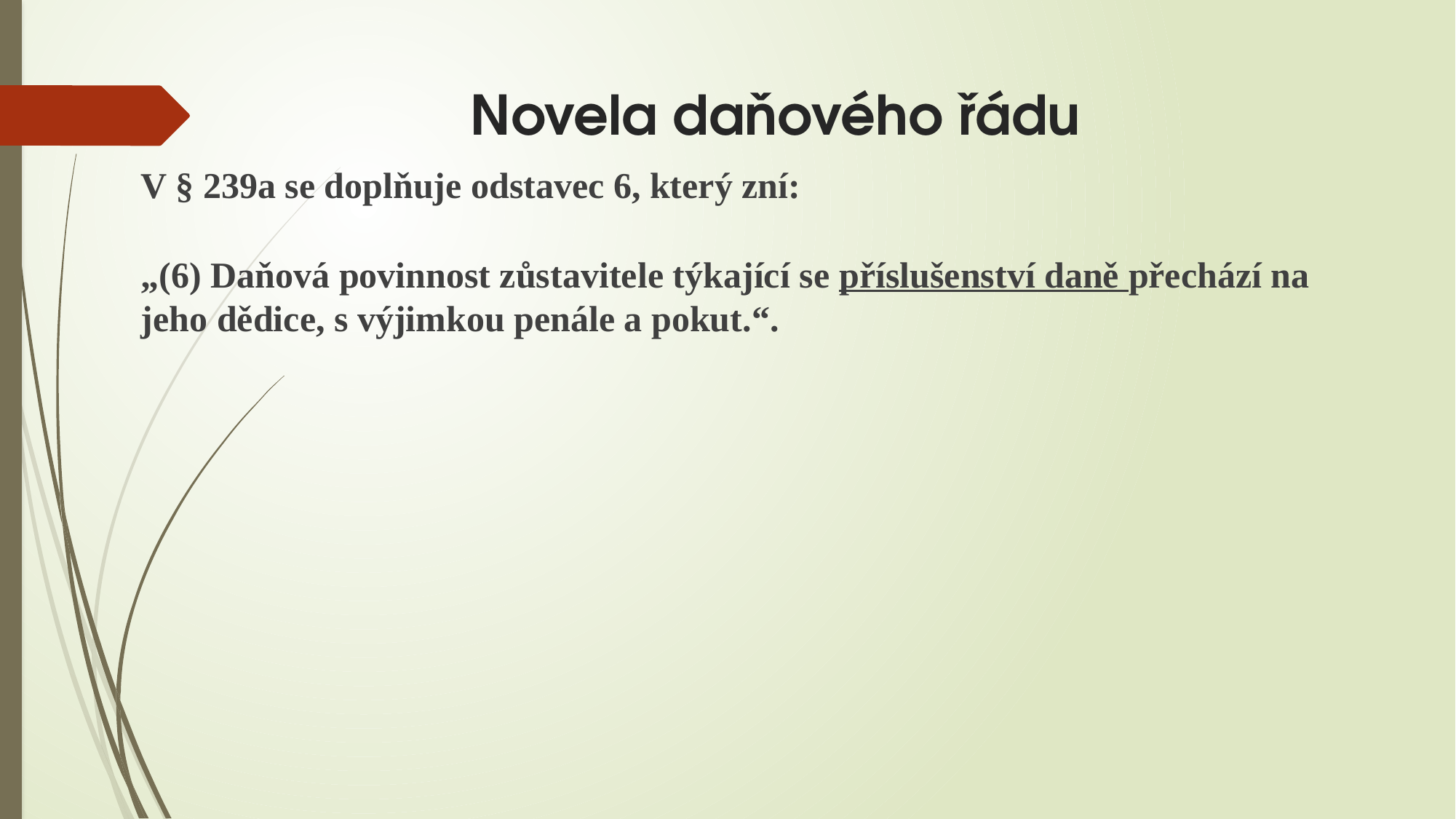

# Novela daňového řádu
V § 239a se doplňuje odstavec 6, který zní:
„(6) Daňová povinnost zůstavitele týkající se příslušenství daně přechází na jeho dědice, s výjimkou penále a pokut.“.